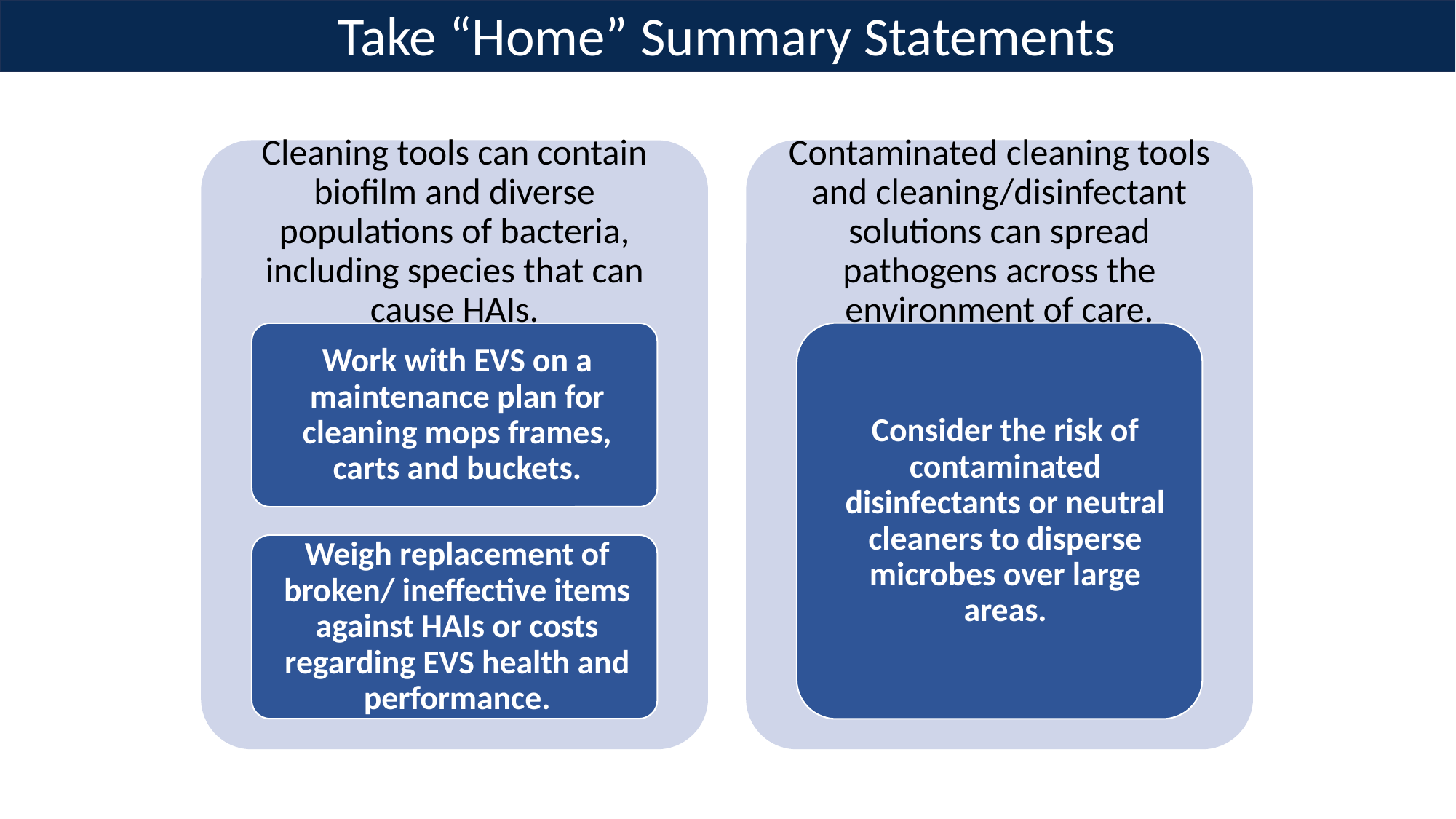

# Take “Home” Summary Statements
Cleaning tools can contain biofilm and diverse populations of bacteria, including species that can cause HAIs.
Work with EVS on a maintenance plan for cleaning mops frames, carts and buckets.
Weigh replacement of broken/ ineffective items against HAIs or costs regarding EVS health and performance.
Contaminated cleaning tools and cleaning/disinfectant solutions can spread pathogens across the environment of care.
Consider the risk of contaminated disinfectants or neutral cleaners to disperse microbes over large areas.